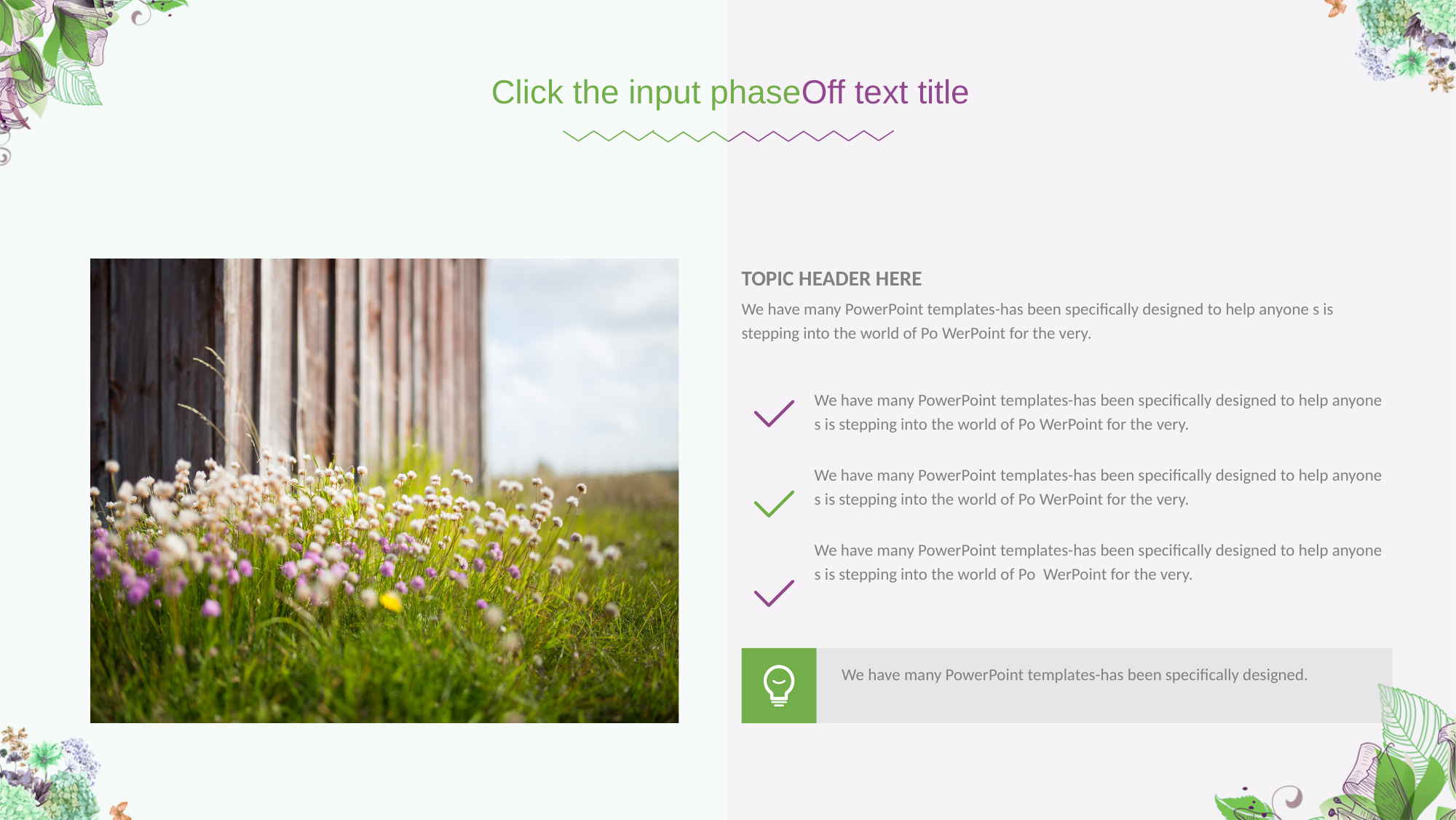

Click the input phaseOff text title
TOPIC HEADER HERE
We have many PowerPoint templates-has been specifically designed to help anyone s is stepping into the world of Po WerPoint for the very.

We have many PowerPoint templates-has been specifically designed to help anyone s is stepping into the world of Po WerPoint for the very.
We have many PowerPoint templates-has been specifically designed to help anyone s is stepping into the world of Po WerPoint for the very.
We have many PowerPoint templates-has been specifically designed to help anyone s is stepping into the world of Po  WerPoint for the very.

We have many PowerPoint templates-has been specifically designed.